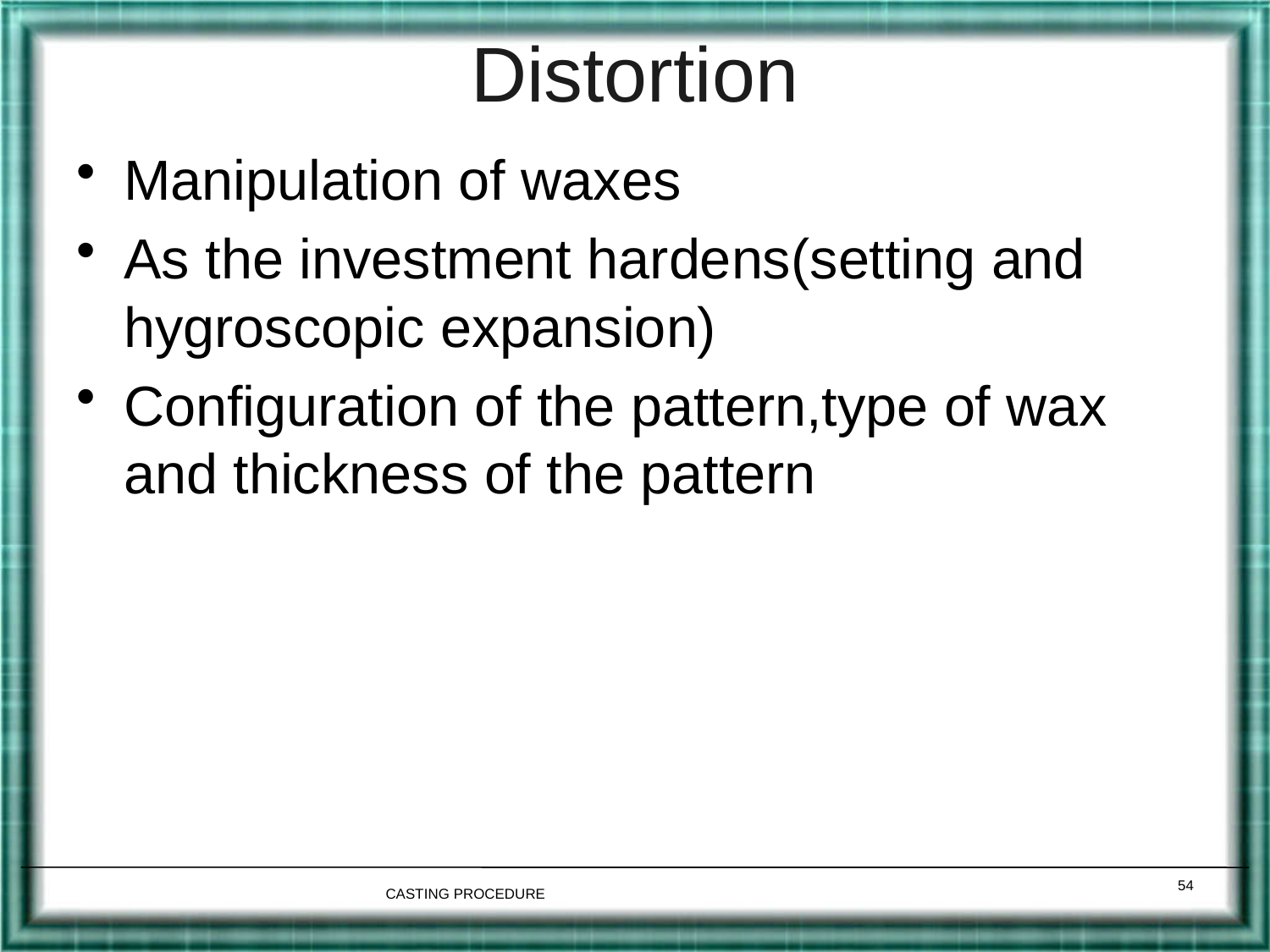

# Distortion
Manipulation of waxes
As the investment hardens(setting and hygroscopic expansion)
Configuration of the pattern,type of wax and thickness of the pattern

54
CASTING PROCEDURE